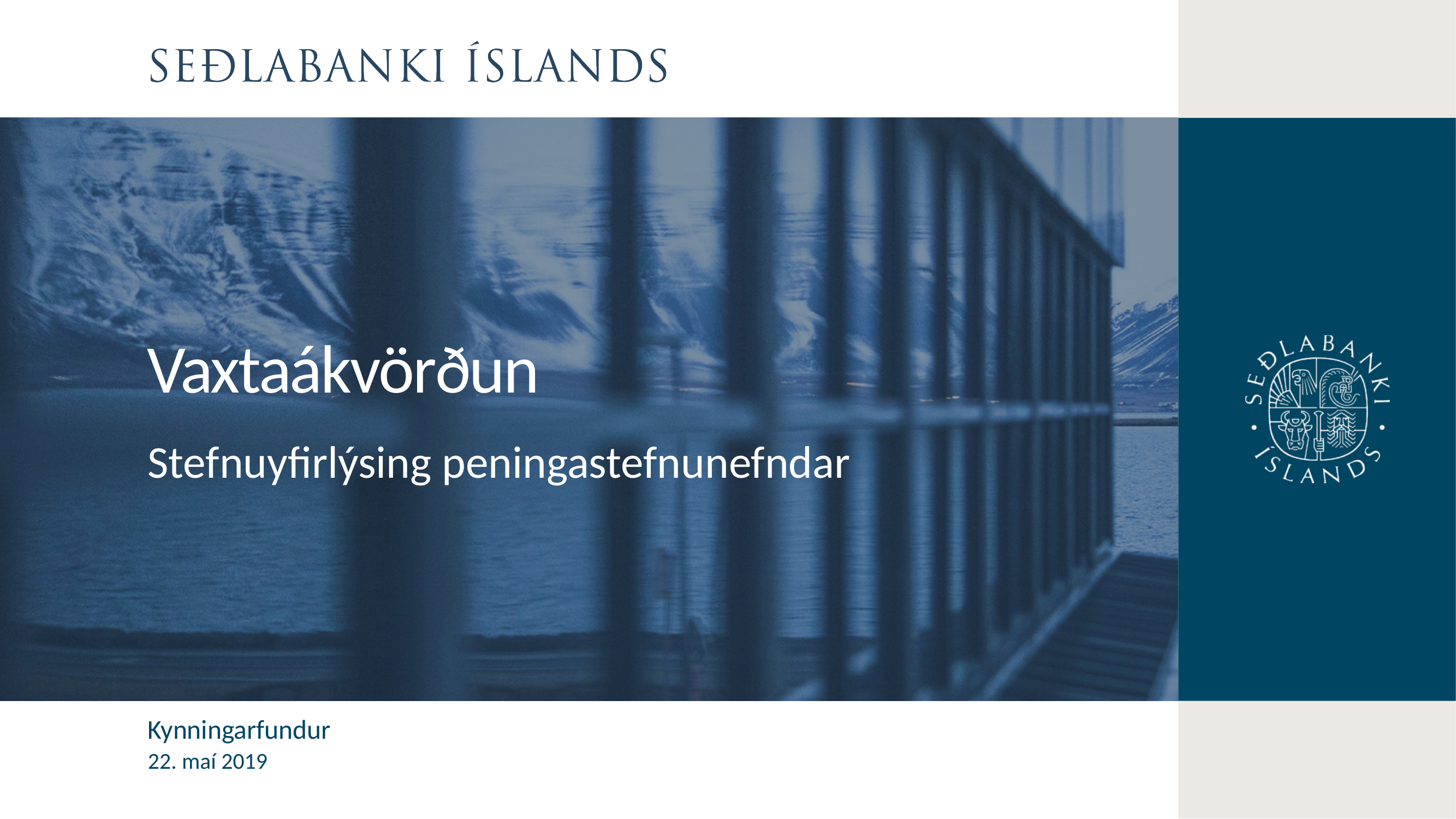

Vaxtaákvörðun
Stefnuyfirlýsing peningastefnunefndar
Kynningarfundur

22. maí 2019